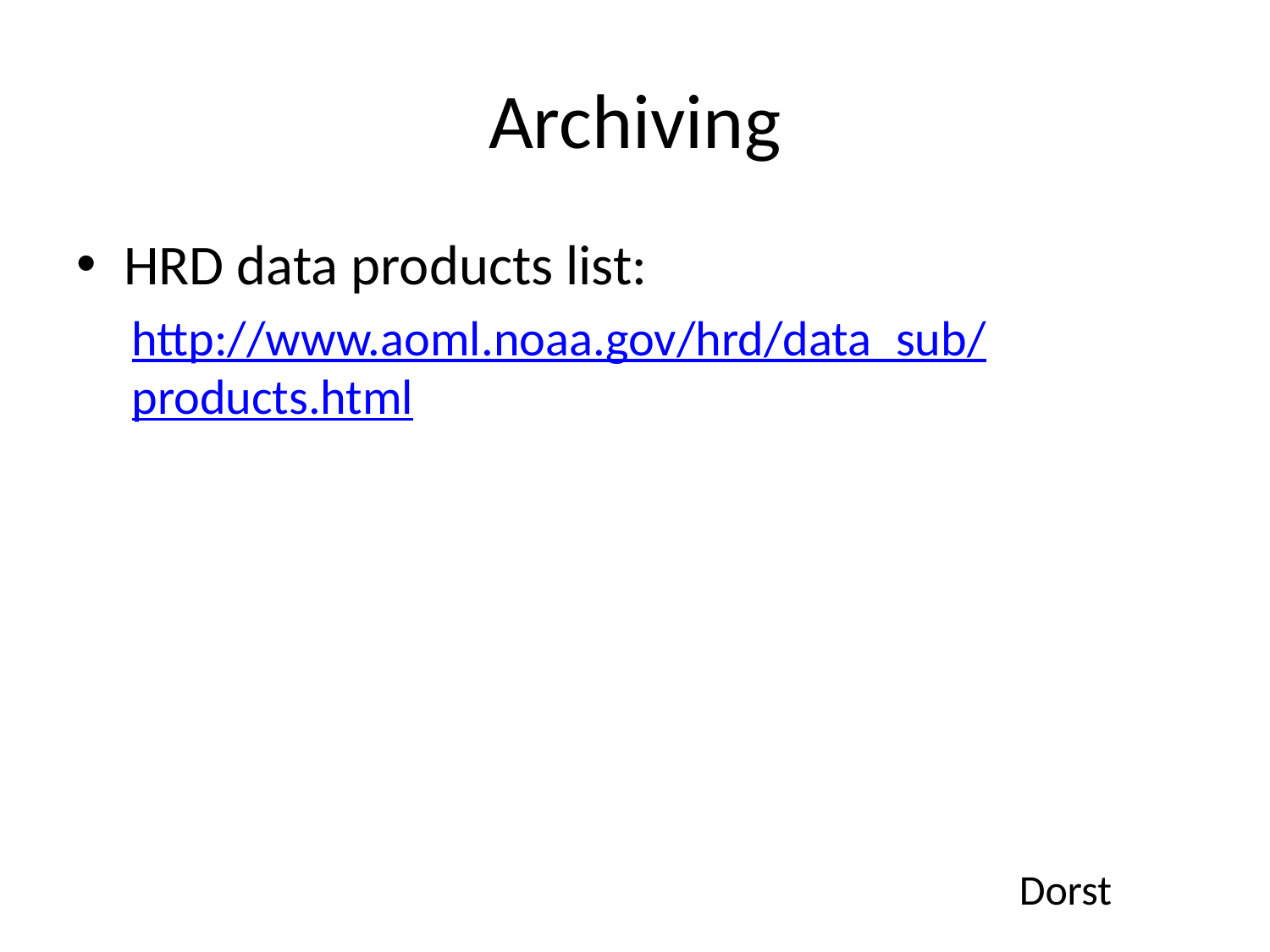

# Archiving
HRD data products list:
http://www.aoml.noaa.gov/hrd/data_sub/products.html
Dorst